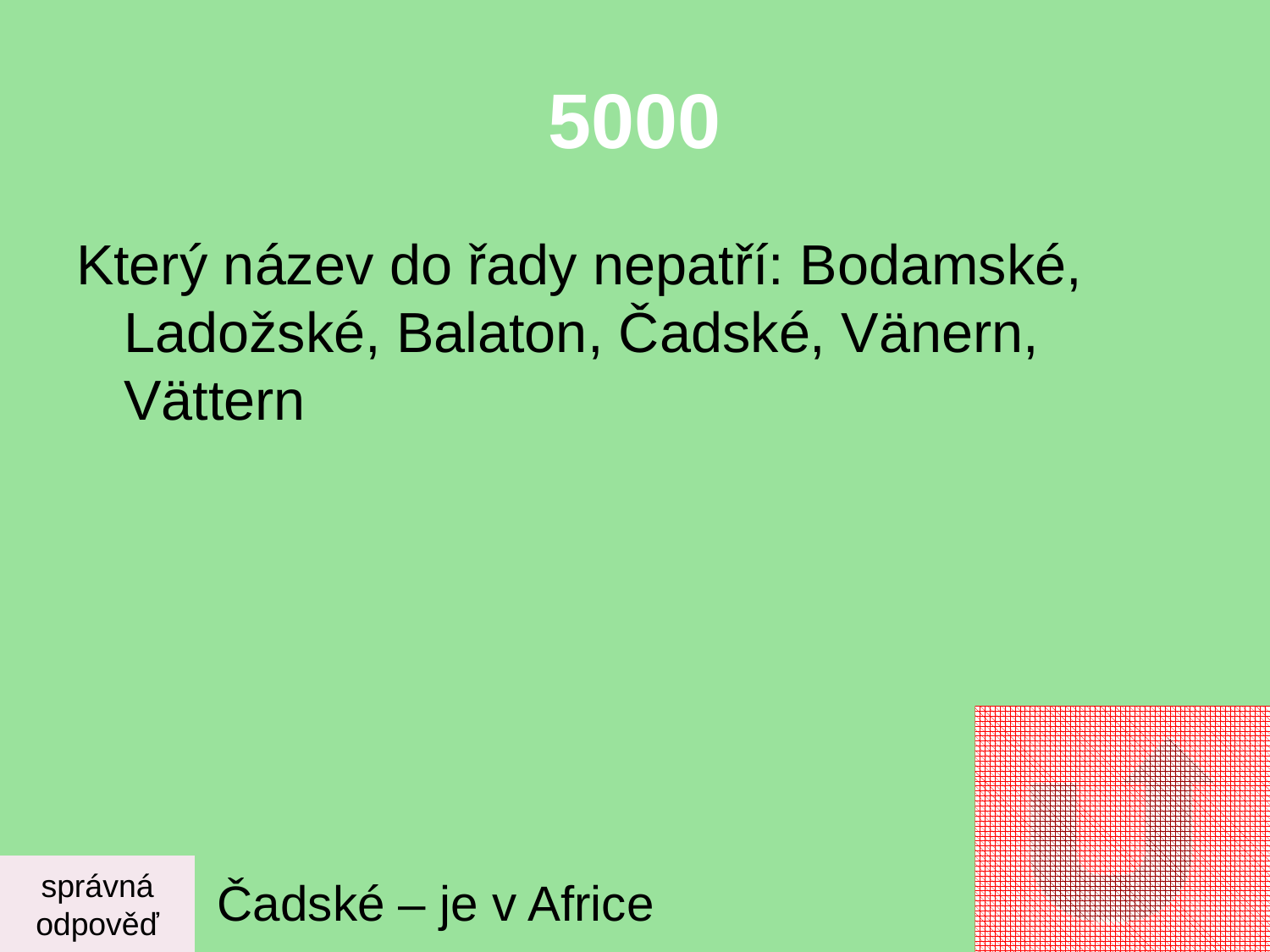

# 5000
Který název do řady nepatří: Bodamské, Ladožské, Balaton, Čadské, Vänern, Vättern

správná
odpověď
Čadské – je v Africe